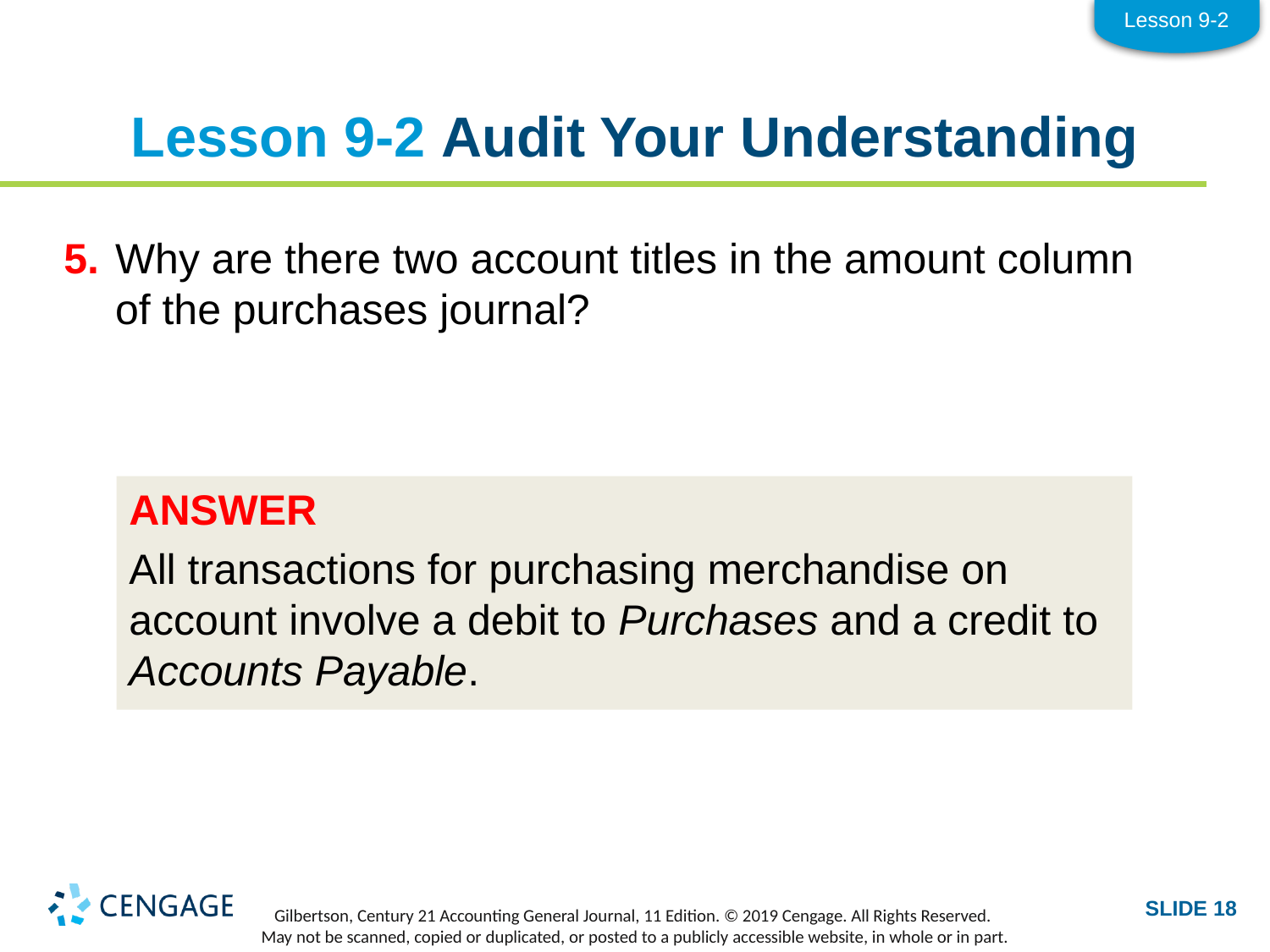

Lesson 9-2
# Lesson 9-2 Audit Your Understanding
5.	Why are there two account titles in the amount column of the purchases journal?
ANSWER
All transactions for purchasing merchandise on account involve a debit to Purchases and a credit to Accounts Payable.
SLIDE 18